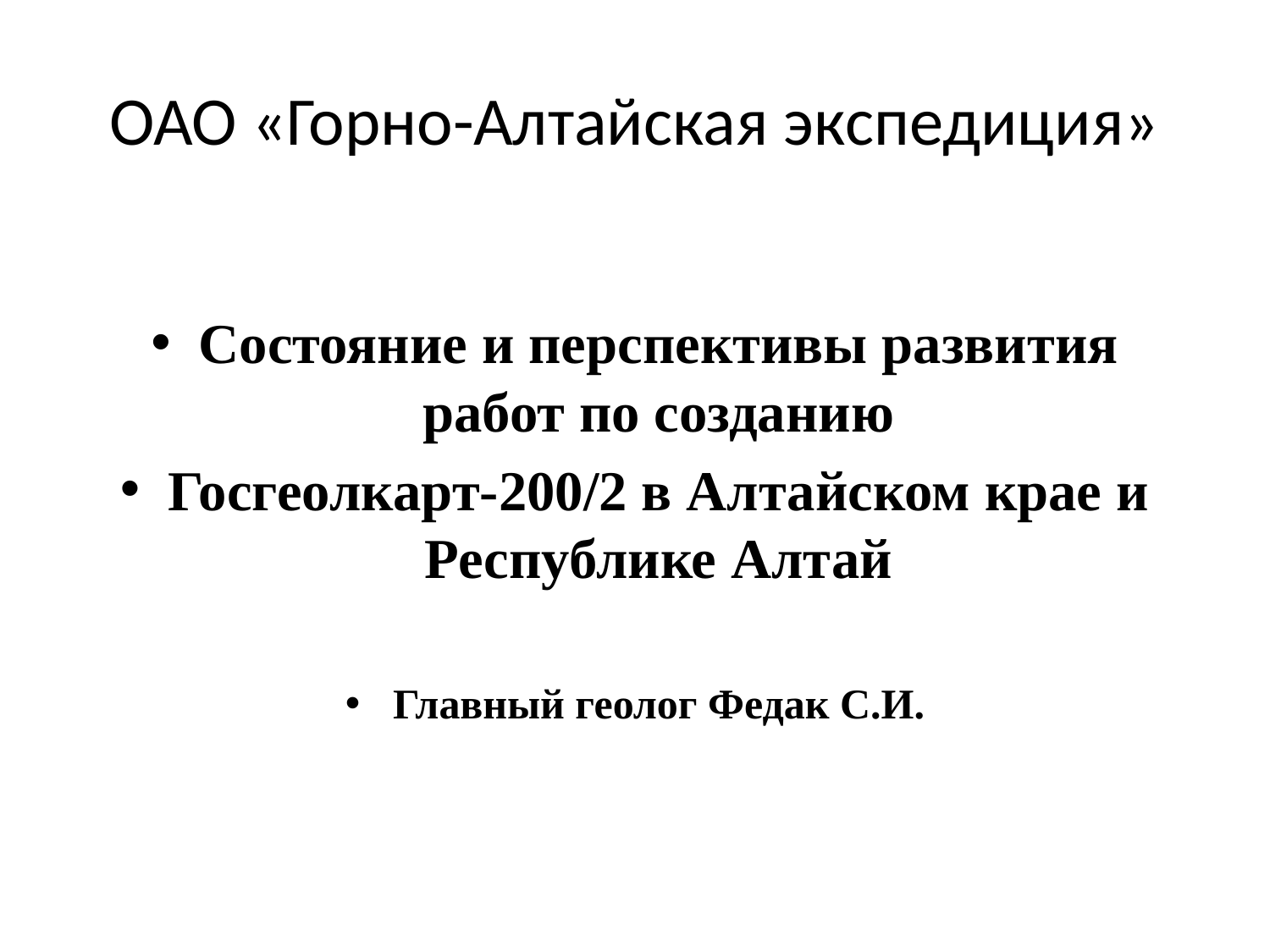

# ОАО «Горно-Алтайская экспедиция»

Состояние и перспективы развития работ по созданию
Госгеолкарт-200/2 в Алтайском крае и Республике Алтай

Главный геолог Федак С.И.